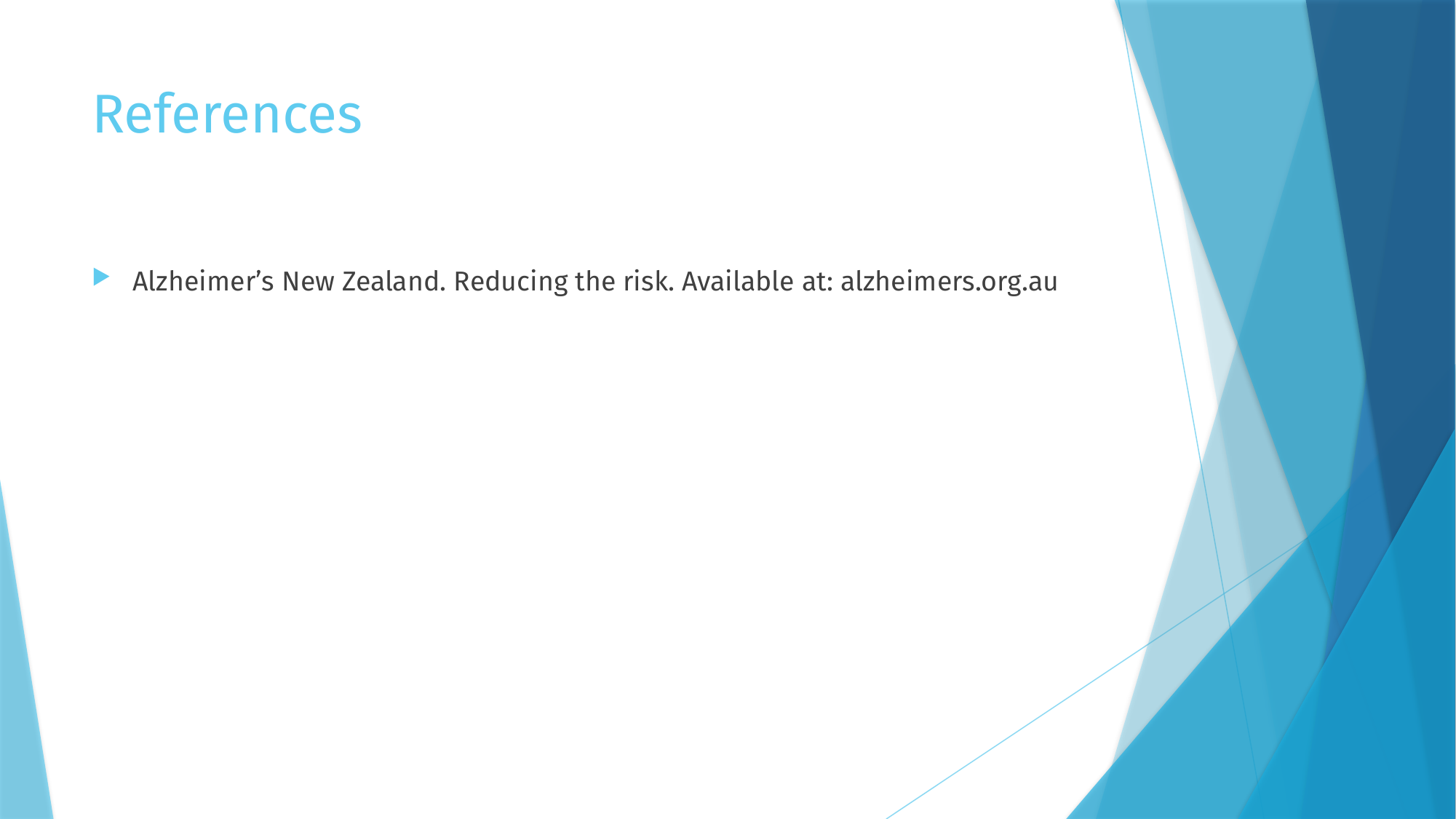

# References
Alzheimer’s New Zealand. Reducing the risk. Available at: alzheimers.org.au